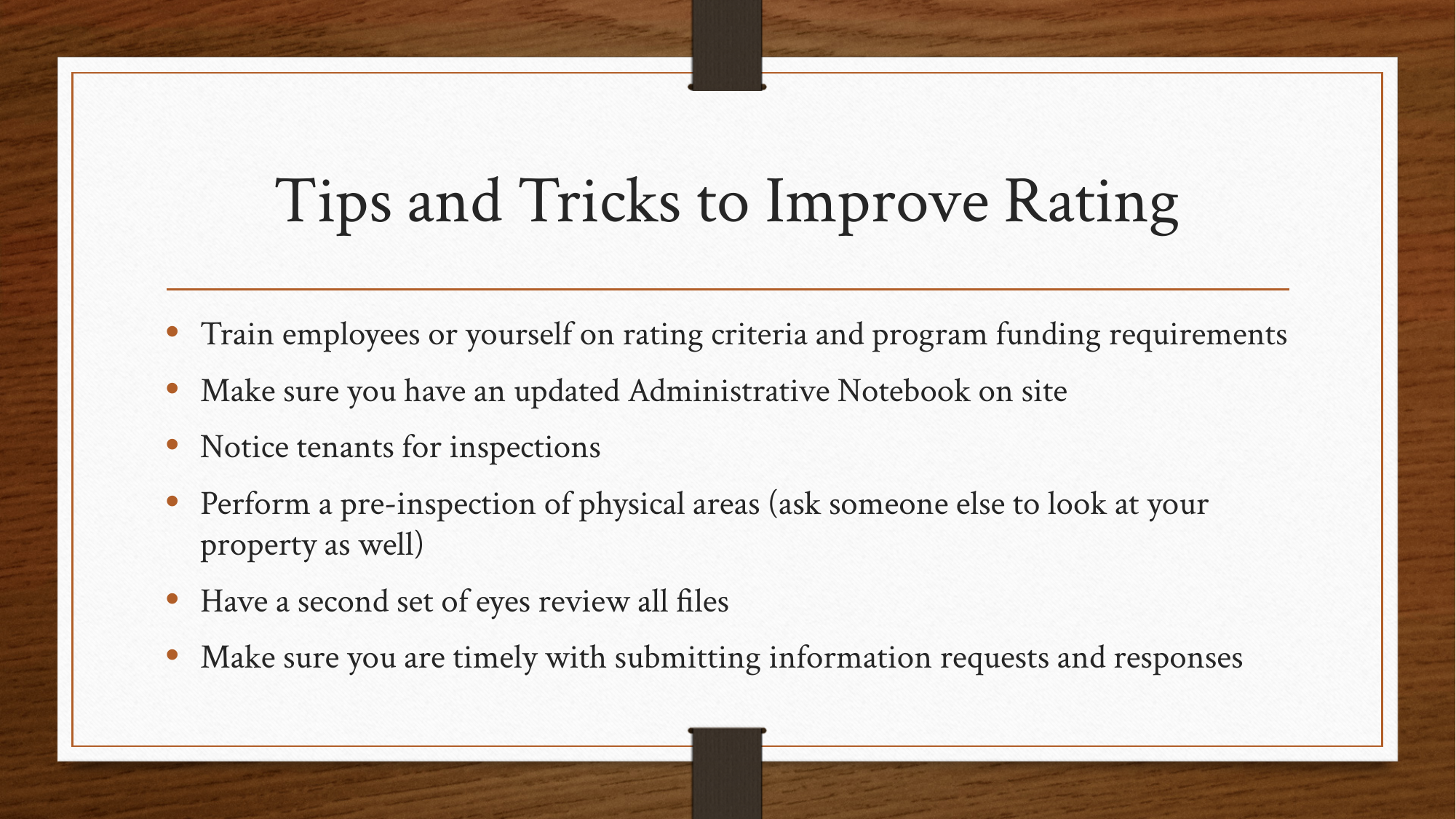

# Tips and Tricks to Improve Rating
Train employees or yourself on rating criteria and program funding requirements
Make sure you have an updated Administrative Notebook on site
Notice tenants for inspections
Perform a pre-inspection of physical areas (ask someone else to look at your property as well)
Have a second set of eyes review all files
Make sure you are timely with submitting information requests and responses